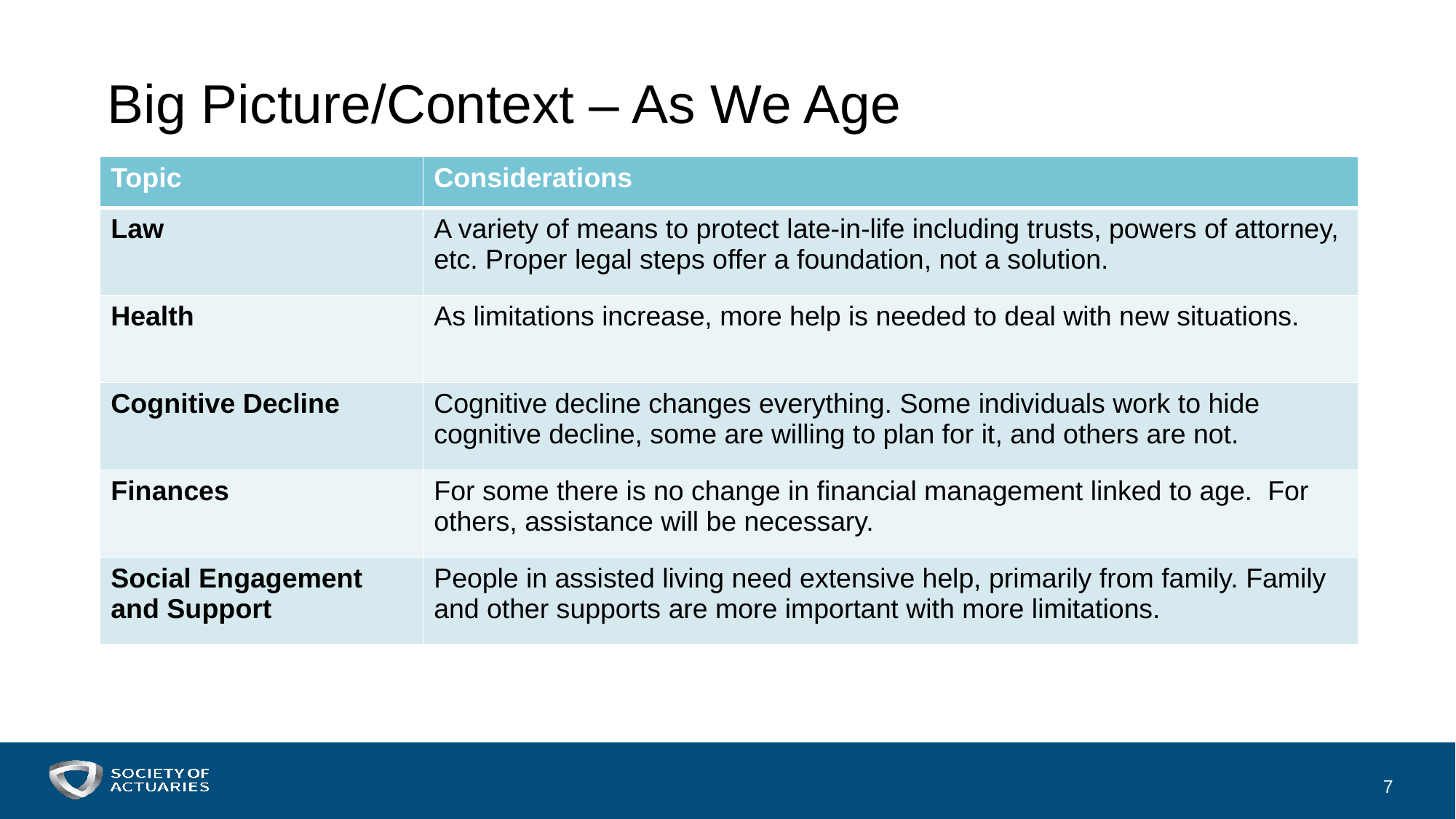

# Big Picture/Context – As We Age
| Topic | Considerations |
| --- | --- |
| Law | A variety of means to protect late-in-life including trusts, powers of attorney, etc. Proper legal steps offer a foundation, not a solution. |
| Health | As limitations increase, more help is needed to deal with new situations. |
| Cognitive Decline | Cognitive decline changes everything. Some individuals work to hide cognitive decline, some are willing to plan for it, and others are not. |
| Finances | For some there is no change in financial management linked to age. For others, assistance will be necessary. |
| Social Engagement and Support | People in assisted living need extensive help, primarily from family. Family and other supports are more important with more limitations. |
7